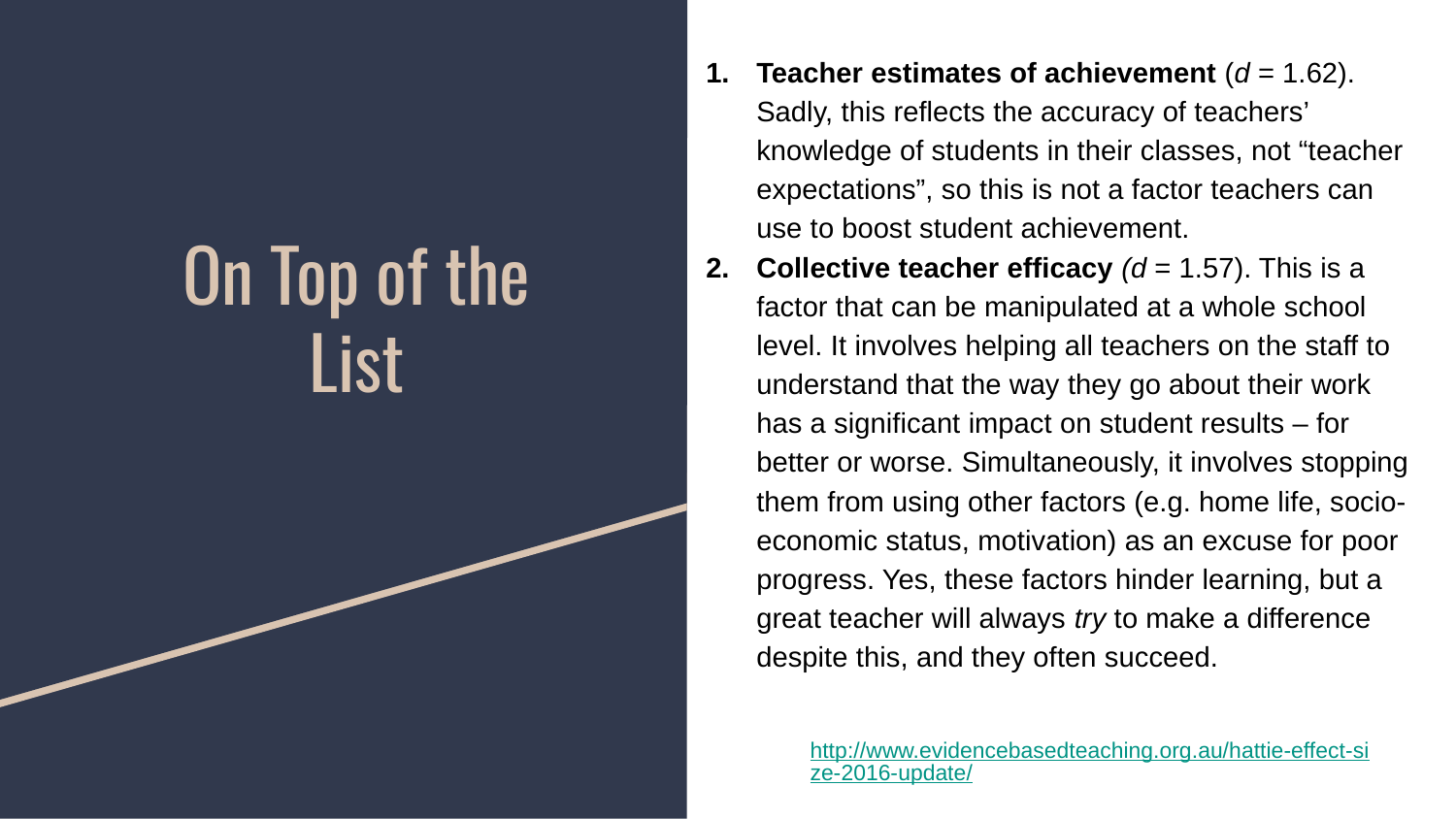

Teacher estimates of achievement (d = 1.62). Sadly, this reflects the accuracy of teachers’ knowledge of students in their classes, not “teacher expectations”, so this is not a factor teachers can use to boost student achievement.
Collective teacher efficacy (d = 1.57). This is a factor that can be manipulated at a whole school level. It involves helping all teachers on the staff to understand that the way they go about their work has a significant impact on student results – for better or worse. Simultaneously, it involves stopping them from using other factors (e.g. home life, socio-economic status, motivation) as an excuse for poor progress. Yes, these factors hinder learning, but a great teacher will always try to make a difference despite this, and they often succeed.

On Top of the List
# http://www.evidencebasedteaching.org.au/hattie-effect-size-2016-update/